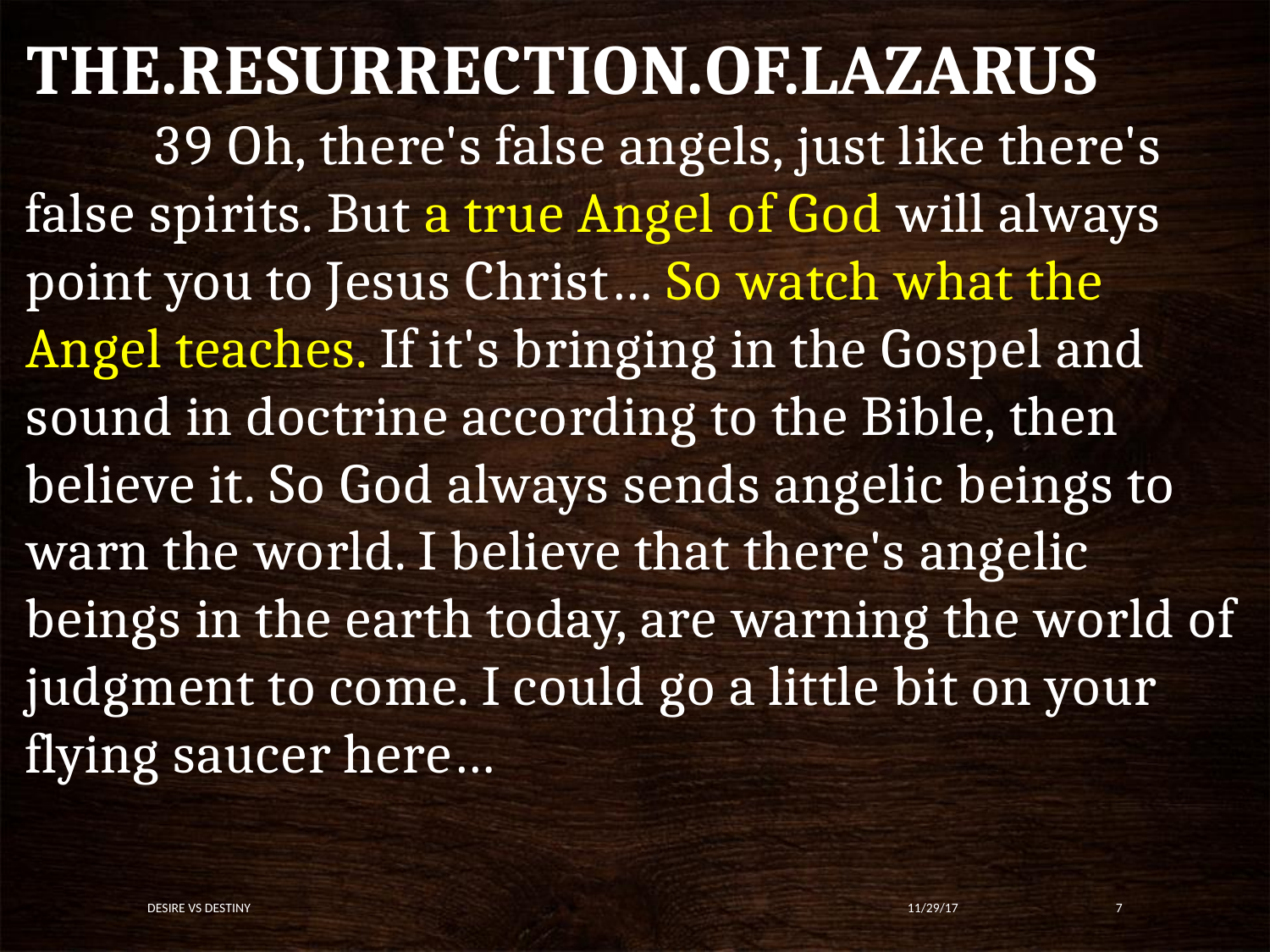

THE.RESURRECTION.OF.LAZARUS
	39 Oh, there's false angels, just like there's false spirits. But a true Angel of God will always point you to Jesus Christ… So watch what the Angel teaches. If it's bringing in the Gospel and sound in doctrine according to the Bible, then believe it. So God always sends angelic beings to warn the world. I believe that there's angelic beings in the earth today, are warning the world of judgment to come. I could go a little bit on your flying saucer here…

Desire vs Destiny
11/29/17
7